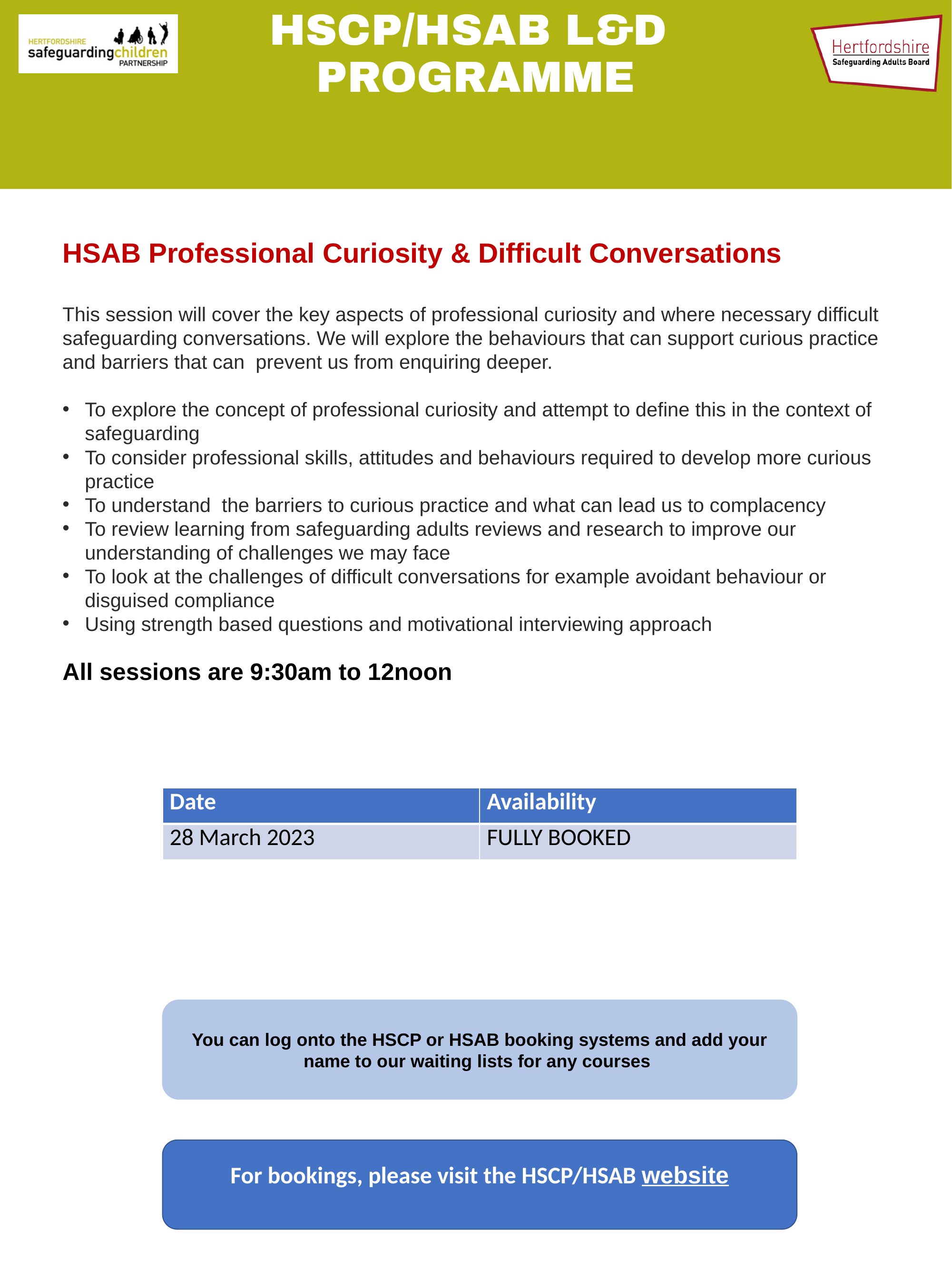

# HSCP/HSAB L&D PROGRAMME
HSAB Professional Curiosity & Difficult Conversations

This session will cover the key aspects of professional curiosity and where necessary difficult safeguarding conversations. We will explore the behaviours that can support curious practice and barriers that can  prevent us from enquiring deeper.

To explore the concept of professional curiosity and attempt to define this in the context of safeguarding
To consider professional skills, attitudes and behaviours required to develop more curious practice
To understand  the barriers to curious practice and what can lead us to complacency
To review learning from safeguarding adults reviews and research to improve our understanding of challenges we may face
To look at the challenges of difficult conversations for example avoidant behaviour or disguised compliance
Using strength based questions and motivational interviewing approach

All sessions are 9:30am to 12noon
| Date | Availability |
| --- | --- |
| 28 March 2023 | FULLY BOOKED |
You can log onto the HSCP or HSAB booking systems and add your name to our waiting lists for any courses
For bookings, please visit the HSCP/HSAB website